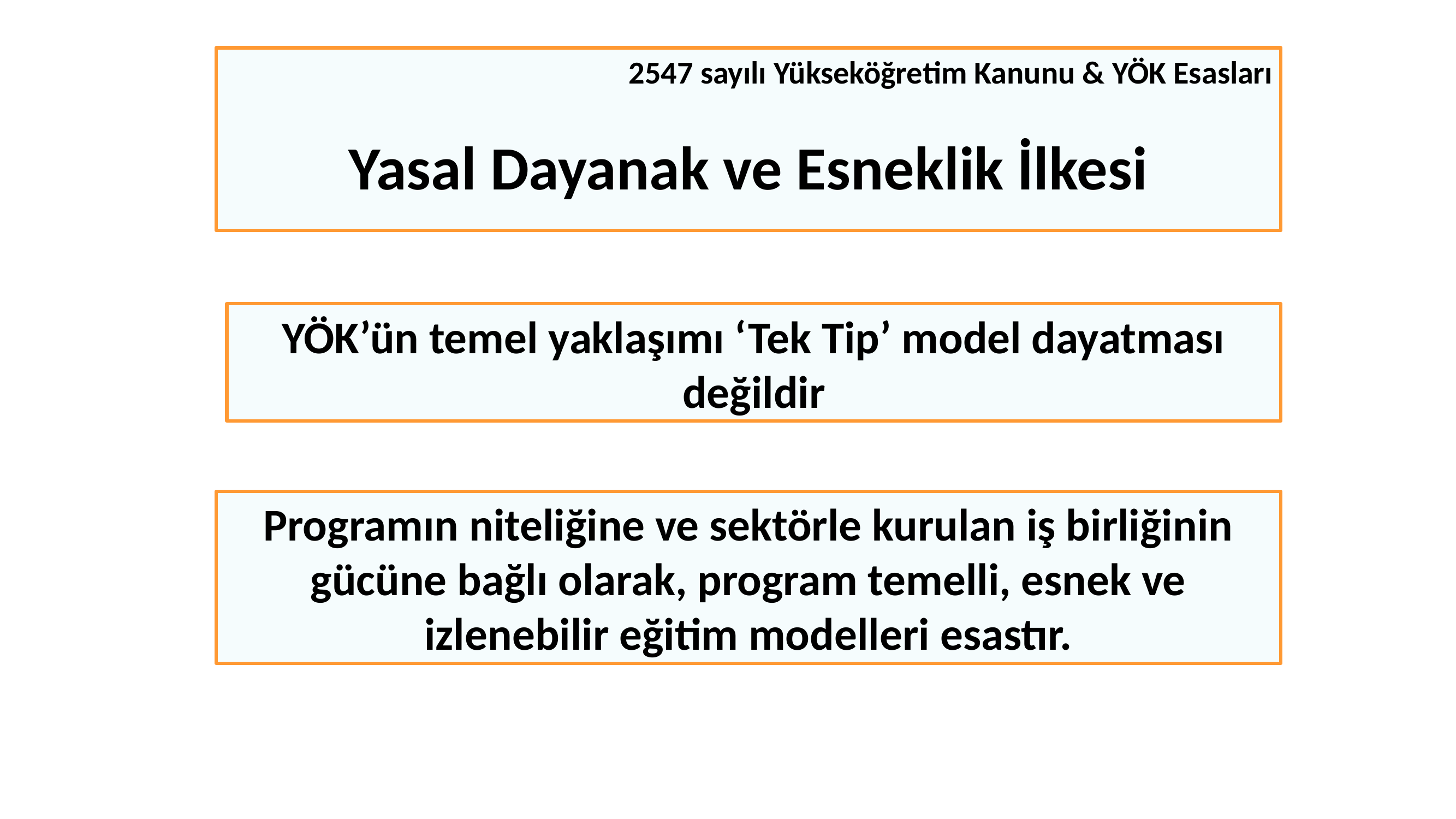

2547 sayılı Yükseköğretim Kanunu & YÖK Esasları

Yasal Dayanak ve Esneklik İlkesi

YÖK’ün temel yaklaşımı ‘Tek Tip’ model dayatması değildir
Programın niteliğine ve sektörle kurulan iş birliğinin gücüne bağlı olarak, program temelli, esnek ve izlenebilir eğitim modelleri esastır.